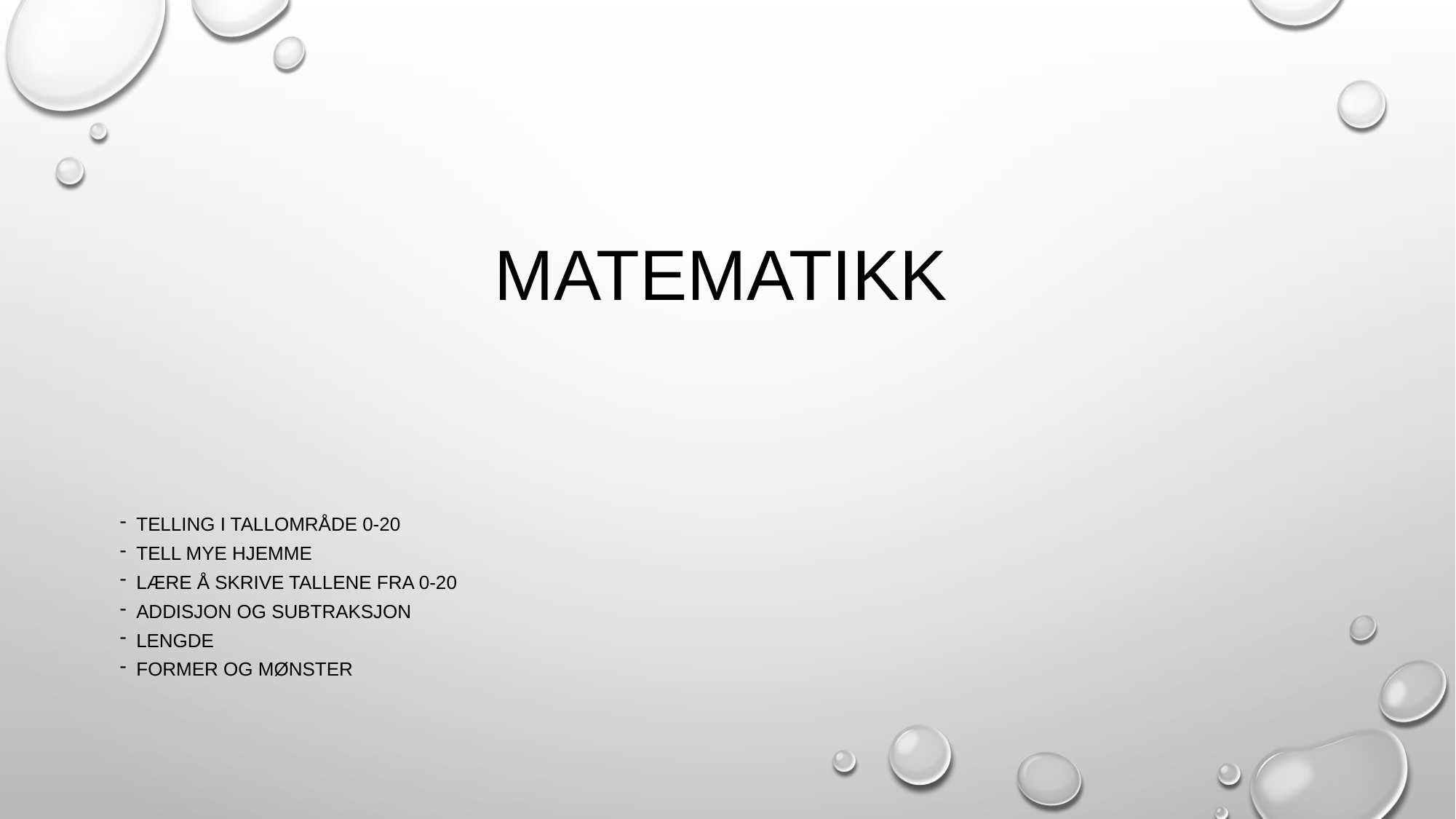

# Matematikk
Telling i tallområde 0-20
Tell mye hjemme
Lære å skrive tallene fra 0-20
Addisjon og subtraksjon
Lengde
Former og mønster